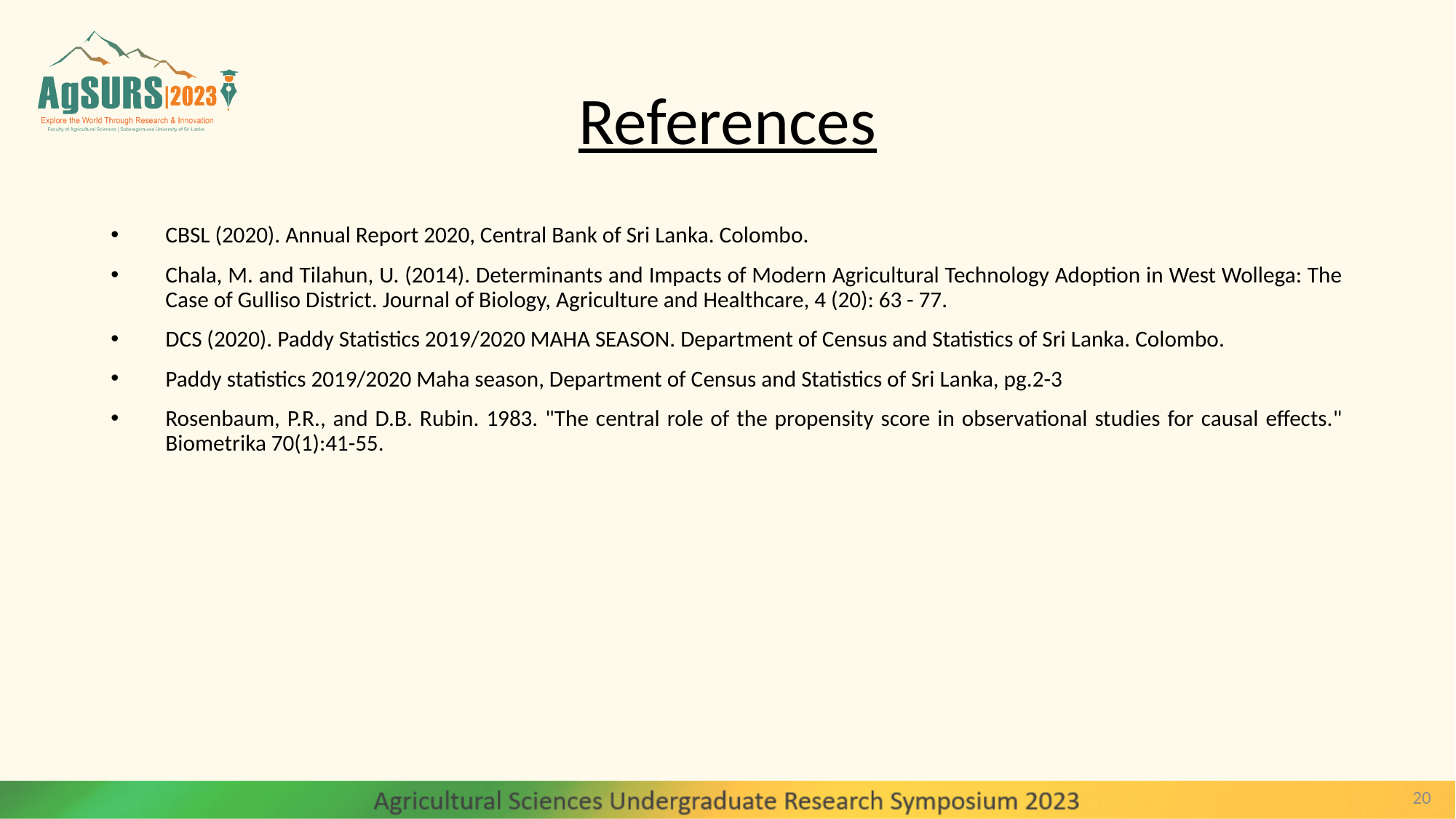

# References
CBSL (2020). Annual Report 2020, Central Bank of Sri Lanka. Colombo.
Chala, M. and Tilahun, U. (2014). Determinants and Impacts of Modern Agricultural Technology Adoption in West Wollega: The Case of Gulliso District. Journal of Biology, Agriculture and Healthcare, 4 (20): 63 - 77.
DCS (2020). Paddy Statistics 2019/2020 MAHA SEASON. Department of Census and Statistics of Sri Lanka. Colombo.
Paddy statistics 2019/2020 Maha season, Department of Census and Statistics of Sri Lanka, pg.2-3
Rosenbaum, P.R., and D.B. Rubin. 1983. "The central role of the propensity score in observational studies for causal effects." Biometrika 70(1):41-55.

20